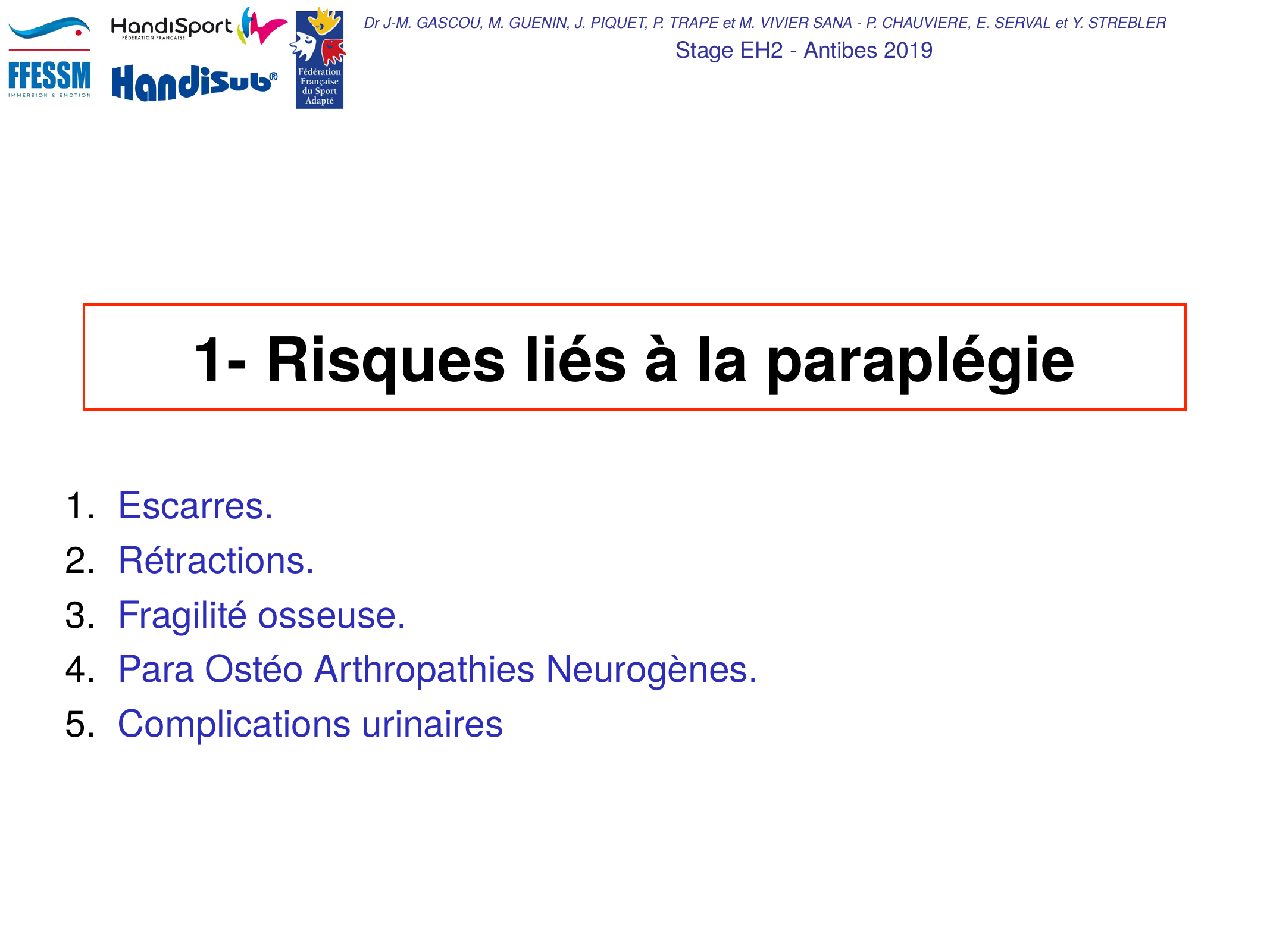

# 1- Risques liés à la paraplégie

Escarres.
Rétractions.
Fragilité osseuse.
Para Ostéo Arthropathies Neurogènes.
Complications urinaires